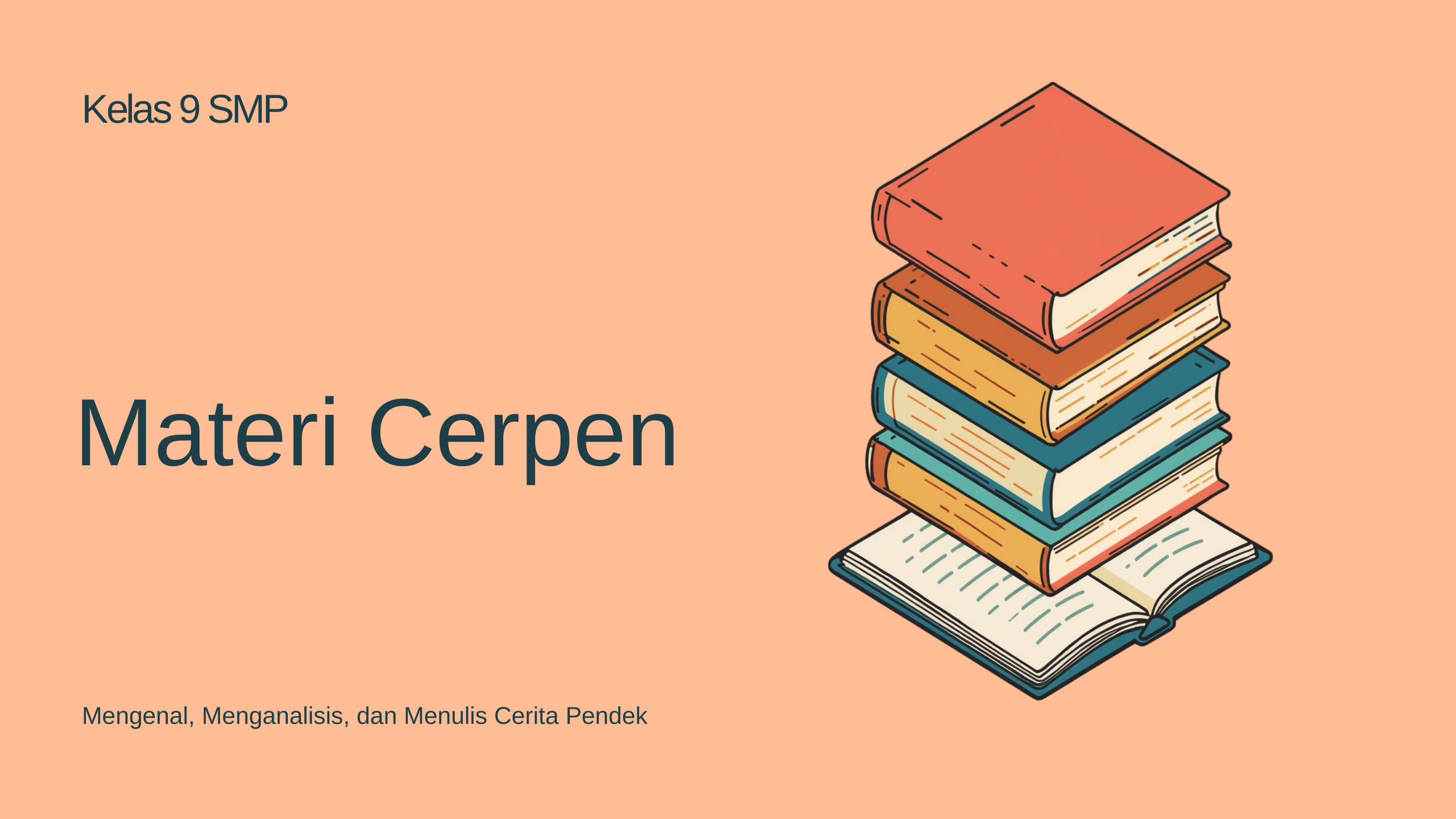

Kelas 9 SMP
Materi Cerpen

Mengenal, Menganalisis, dan Menulis Cerita Pendek